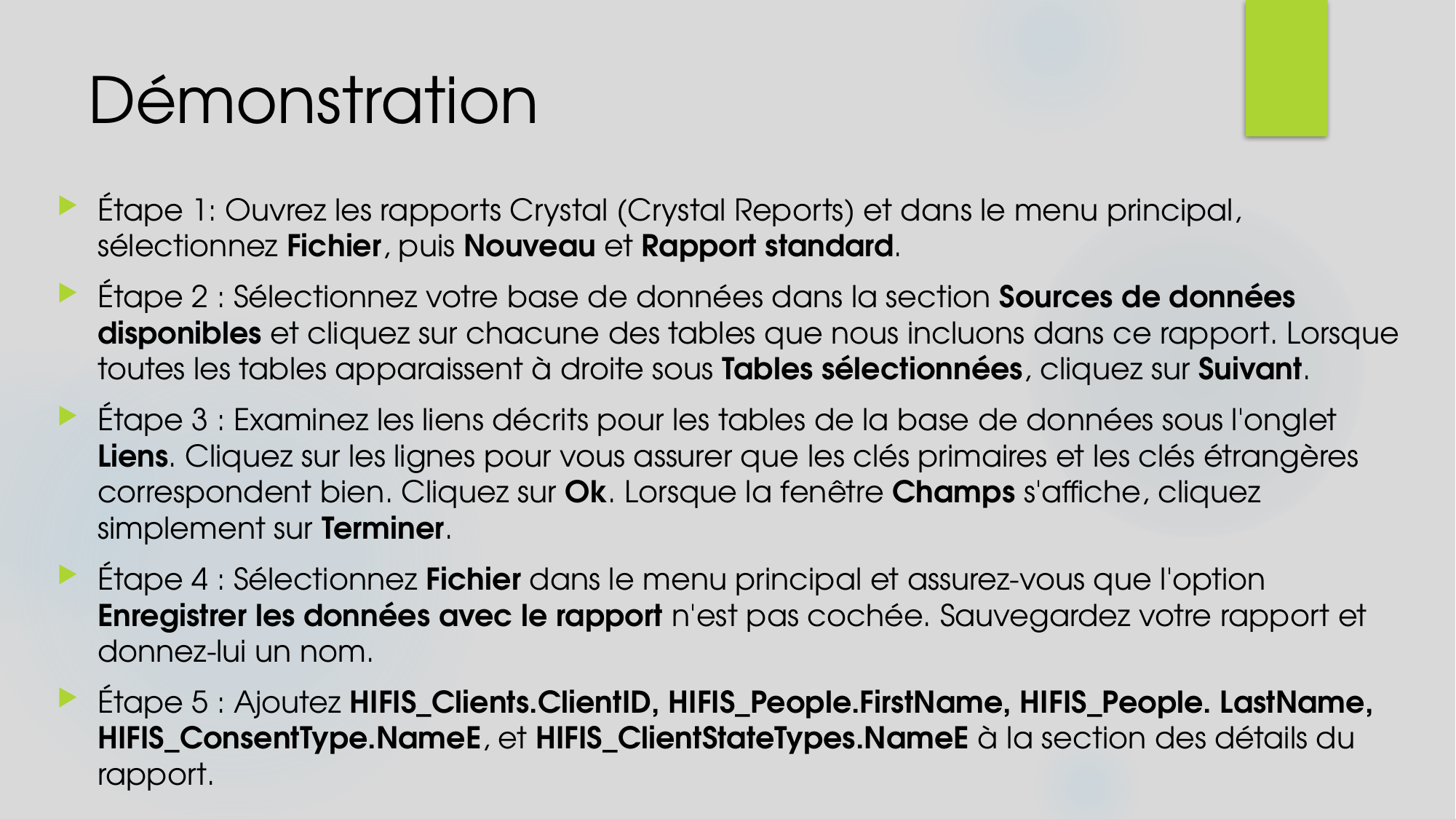

# Démonstration
Étape 1: Ouvrez les rapports Crystal (Crystal Reports) et dans le menu principal, sélectionnez Fichier, puis Nouveau et Rapport standard.
Étape 2 : Sélectionnez votre base de données dans la section Sources de données disponibles et cliquez sur chacune des tables que nous incluons dans ce rapport. Lorsque toutes les tables apparaissent à droite sous Tables sélectionnées, cliquez sur Suivant.
Étape 3 : Examinez les liens décrits pour les tables de la base de données sous l'onglet Liens. Cliquez sur les lignes pour vous assurer que les clés primaires et les clés étrangères correspondent bien. Cliquez sur Ok. Lorsque la fenêtre Champs s'affiche, cliquez simplement sur Terminer.
Étape 4 : Sélectionnez Fichier dans le menu principal et assurez-vous que l'option Enregistrer les données avec le rapport n'est pas cochée. Sauvegardez votre rapport et donnez-lui un nom.
Étape 5 : Ajoutez HIFIS_Clients.ClientID, HIFIS_People.FirstName, HIFIS_People. LastName, HIFIS_ConsentType.NameE, et HIFIS_ClientStateTypes.NameE à la section des détails du rapport.